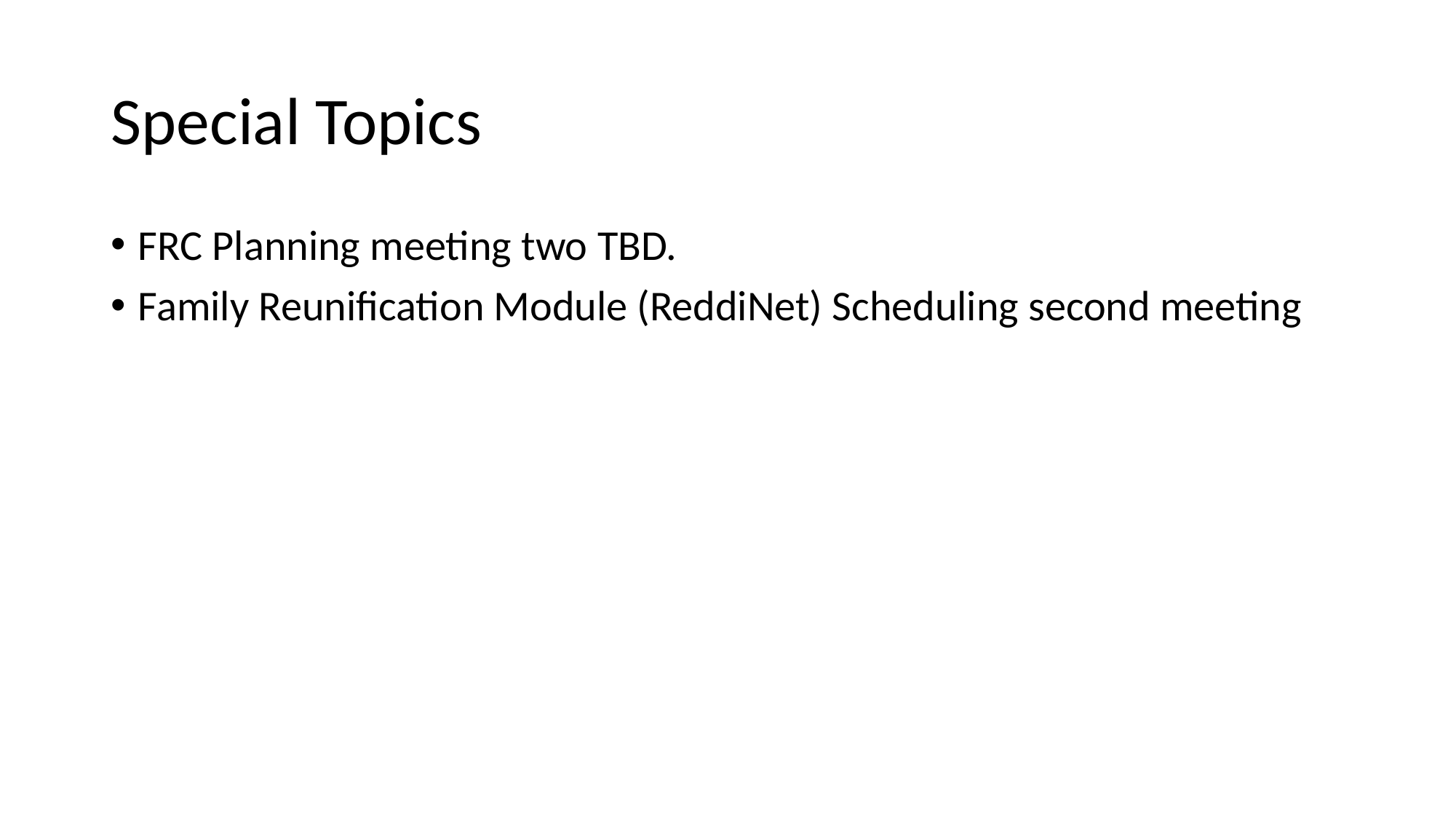

# Special Topics
FRC Planning meeting two TBD.
Family Reunification Module (ReddiNet) Scheduling second meeting